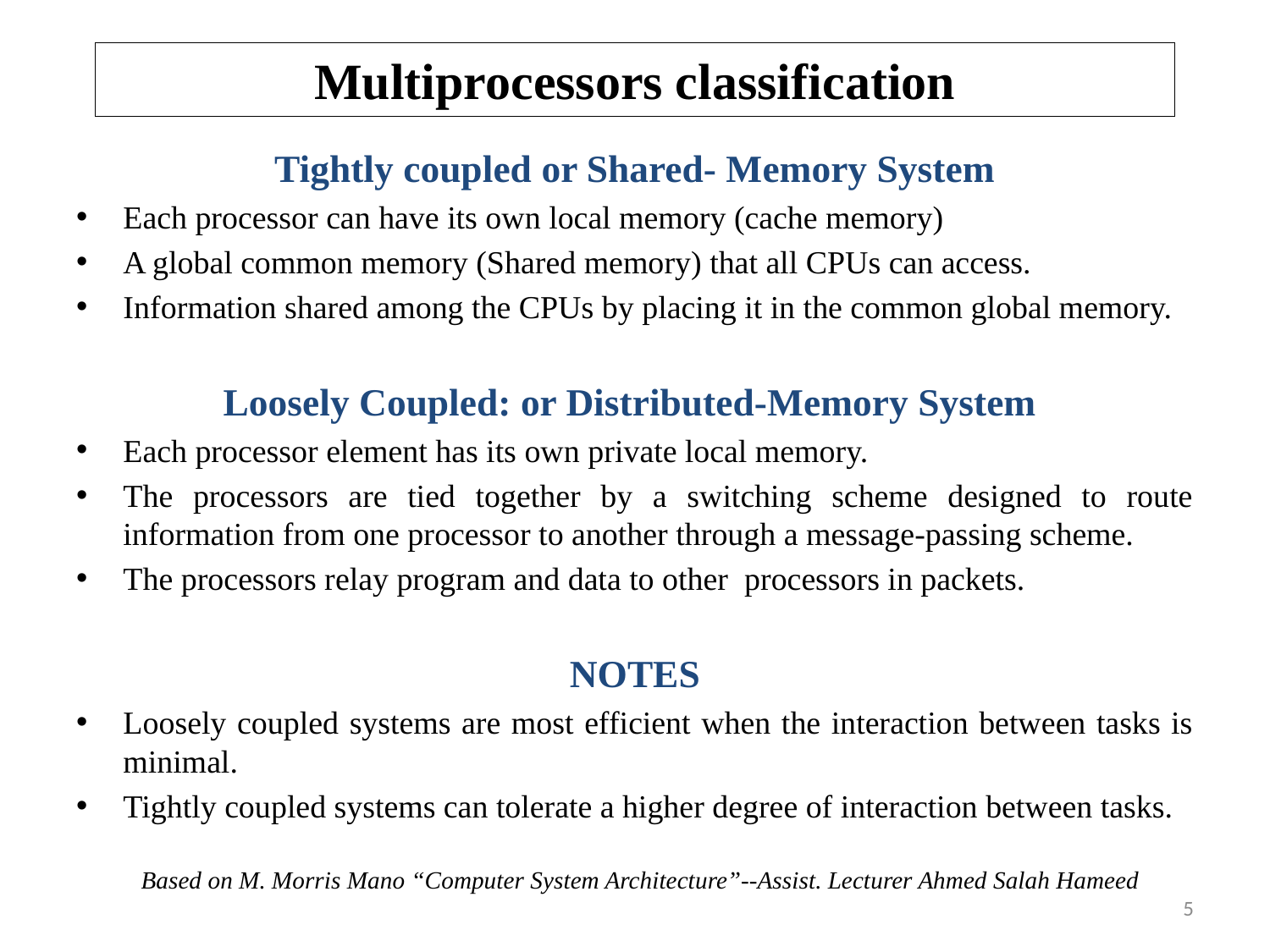

# Multiprocessors classification
Tightly coupled or Shared- Memory System
Each processor can have its own local memory (cache memory)
A global common memory (Shared memory) that all CPUs can access.
Information shared among the CPUs by placing it in the common global memory.

Loosely Coupled: or Distributed-Memory System
Each processor element has its own private local memory.
The processors are tied together by a switching scheme designed to route information from one processor to another through a message-passing scheme.
The processors relay program and data to other  processors in packets.

NOTES
Loosely coupled systems are most efficient when the interaction between tasks is minimal.
Tightly coupled systems can tolerate a higher degree of interaction between tasks.
Based on M. Morris Mano “Computer System Architecture”--Assist. Lecturer Ahmed Salah Hameed
5